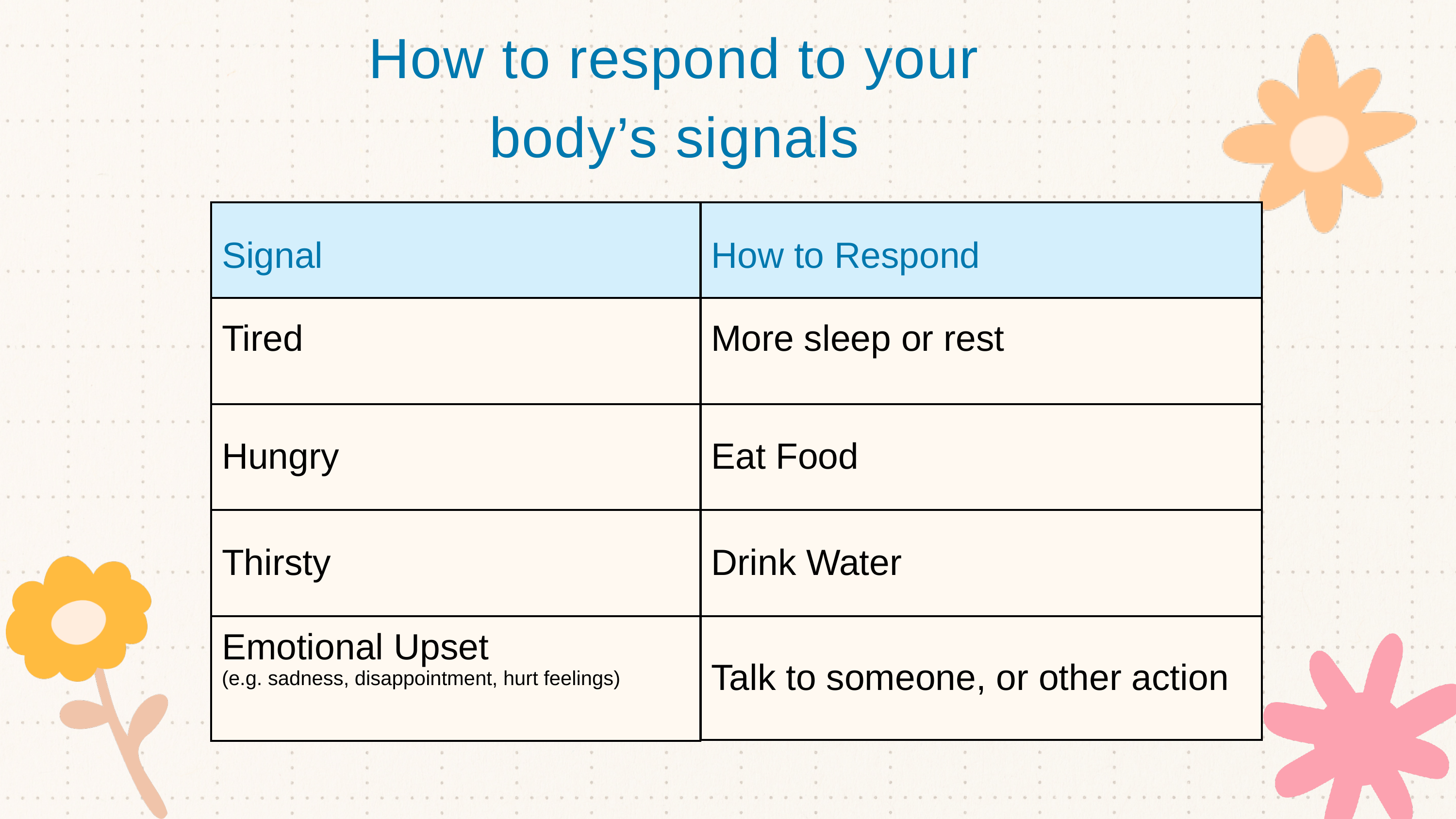

How to respond to your body’s signals
| Signal |
| --- |
| Tired |
| Hungry |
| Thirsty |
| Emotional Upset (e.g. sadness, disappointment, hurt feelings) |
| How to Respond |
| --- |
| More sleep or rest |
| Eat Food |
| Drink Water |
| Talk to someone, or other action |